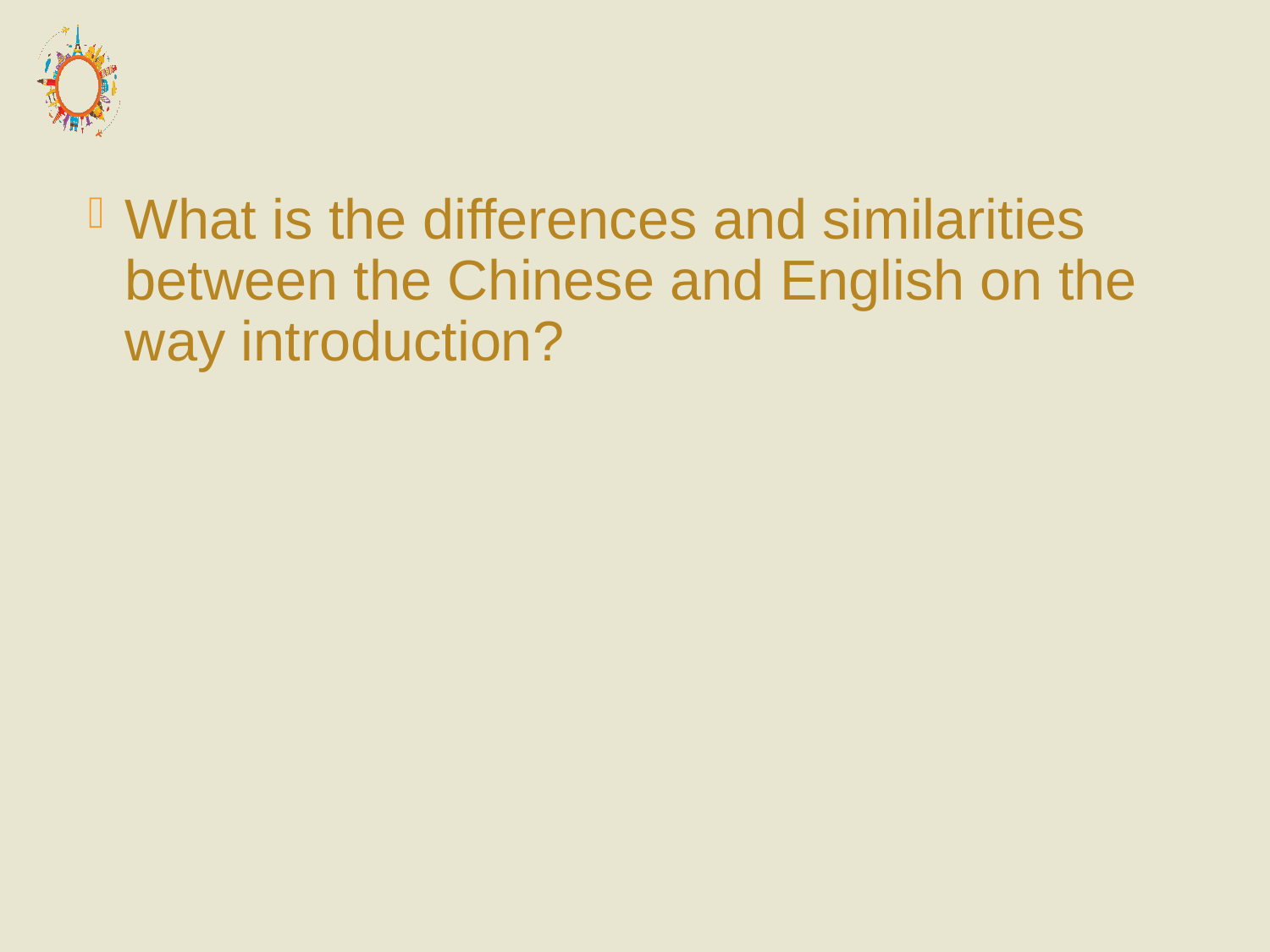

#
What is the differences and similarities between the Chinese and English on the way introduction?